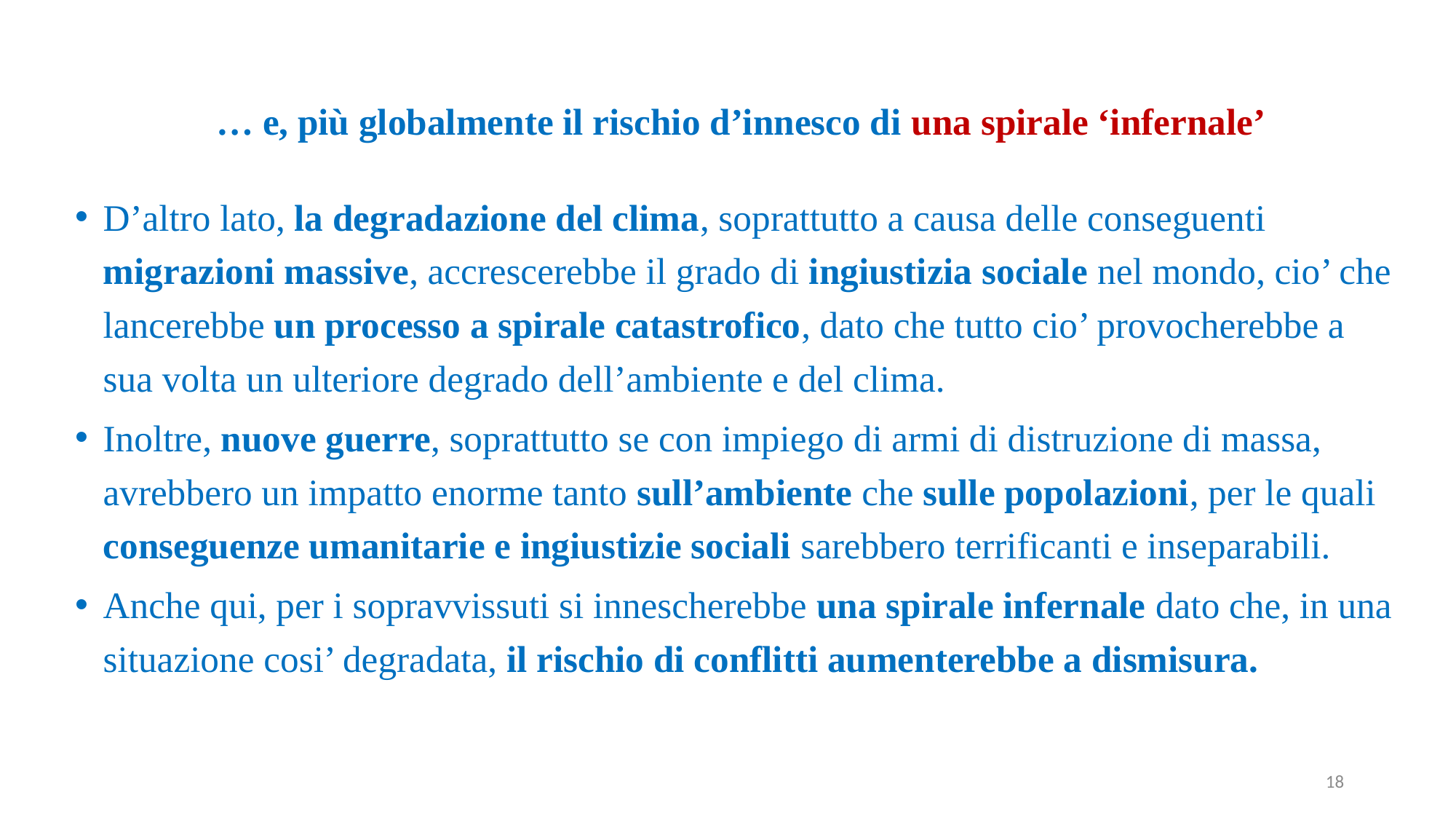

… e, più globalmente il rischio d’innesco di una spirale ‘infernale’

D’altro lato, la degradazione del clima, soprattutto a causa delle conseguenti migrazioni massive, accrescerebbe il grado di ingiustizia sociale nel mondo, cio’ che lancerebbe un processo a spirale catastrofico, dato che tutto cio’ provocherebbe a sua volta un ulteriore degrado dell’ambiente e del clima.
Inoltre, nuove guerre, soprattutto se con impiego di armi di distruzione di massa, avrebbero un impatto enorme tanto sull’ambiente che sulle popolazioni, per le quali conseguenze umanitarie e ingiustizie sociali sarebbero terrificanti e inseparabili.
Anche qui, per i sopravvissuti si innescherebbe una spirale infernale dato che, in una situazione cosi’ degradata, il rischio di conflitti aumenterebbe a dismisura.

18